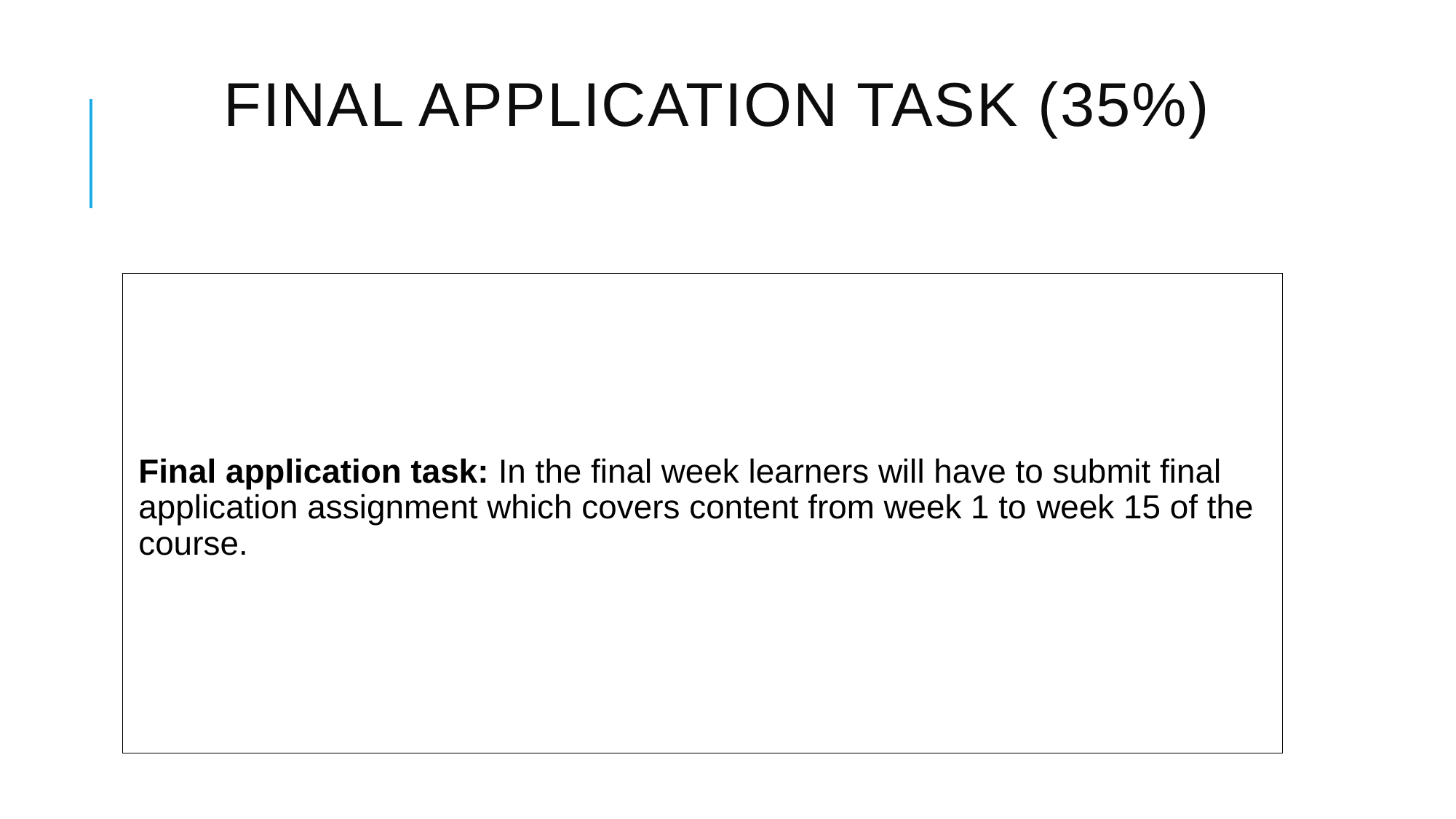

# Final Application Task (35%)

Final application task: In the final week learners will have to submit final application assignment which covers content from week 1 to week 15 of the course.